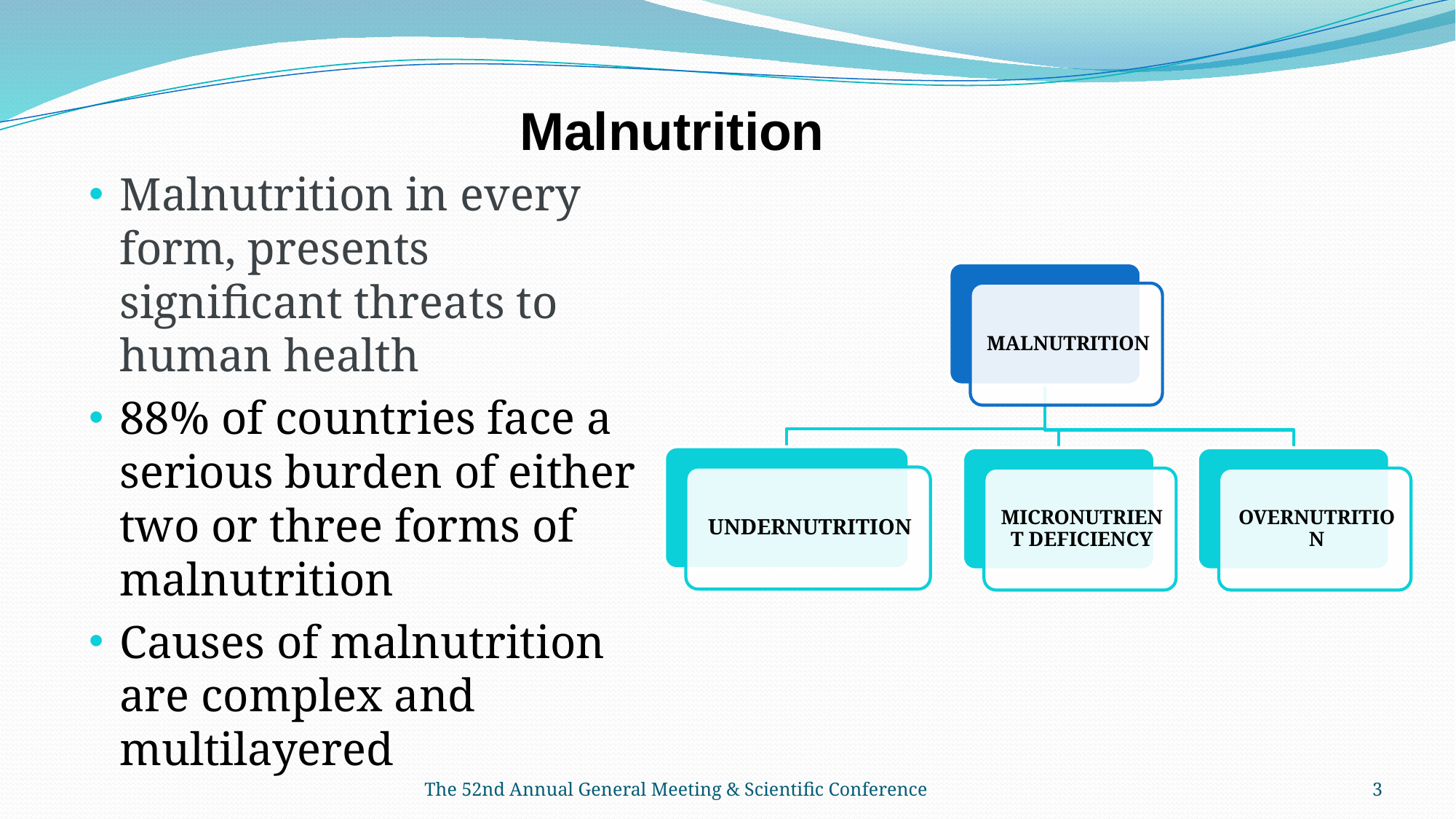

# Malnutrition
MALNUTRITION
UNDERNUTRITION
MICRONUTRIENT DEFICIENCY
OVERNUTRITION
Malnutrition in every form, presents significant threats to human health
88% of countries face a serious burden of either two or three forms of malnutrition
Causes of malnutrition are complex and multilayered

The 52nd Annual General Meeting & Scientific Conference
3